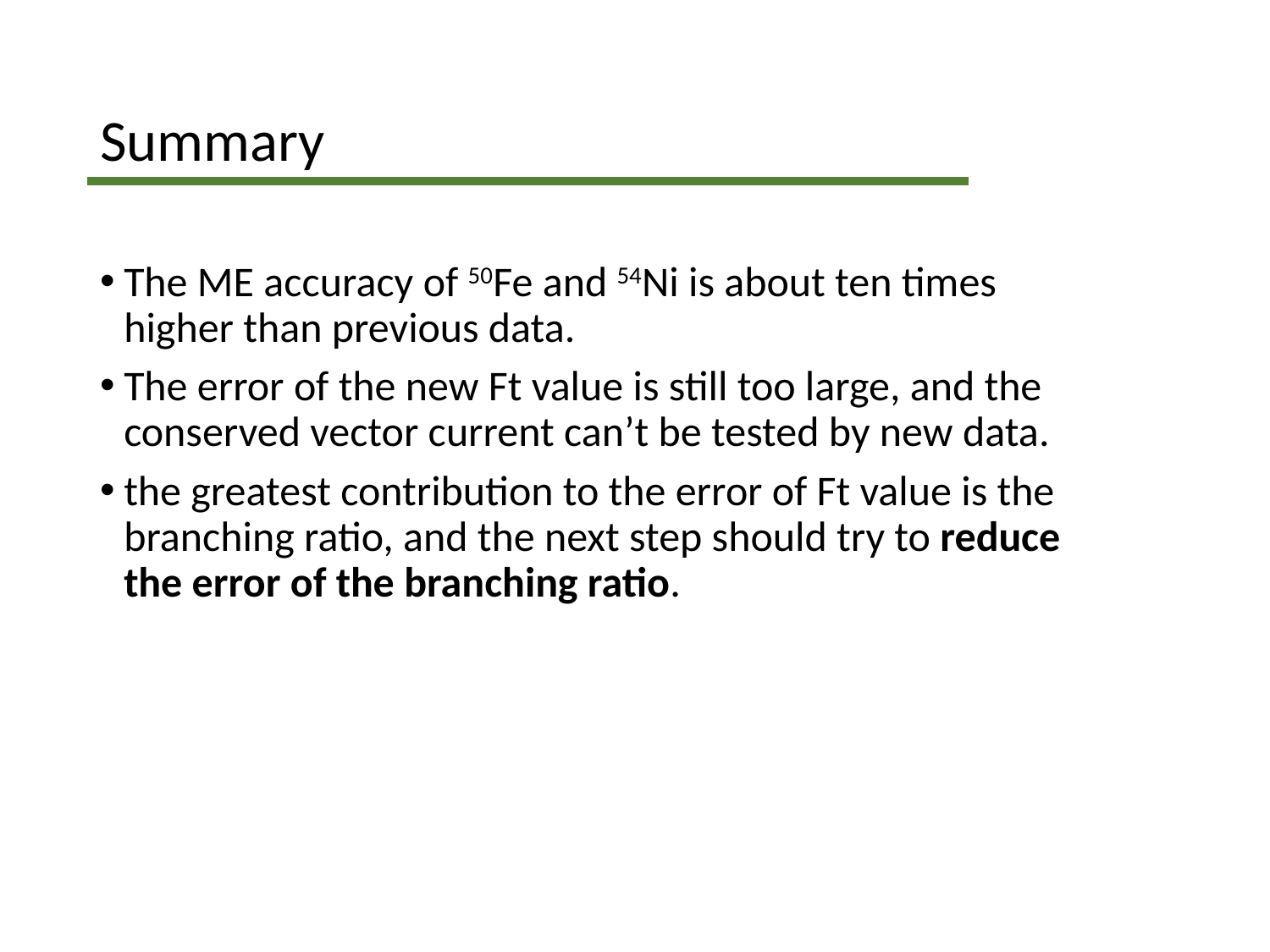

# Summary
The ME accuracy of 50Fe and 54Ni is about ten times higher than previous data.
The error of the new Ft value is still too large, and the conserved vector current can’t be tested by new data.
the greatest contribution to the error of Ft value is the branching ratio, and the next step should try to reduce the error of the branching ratio.